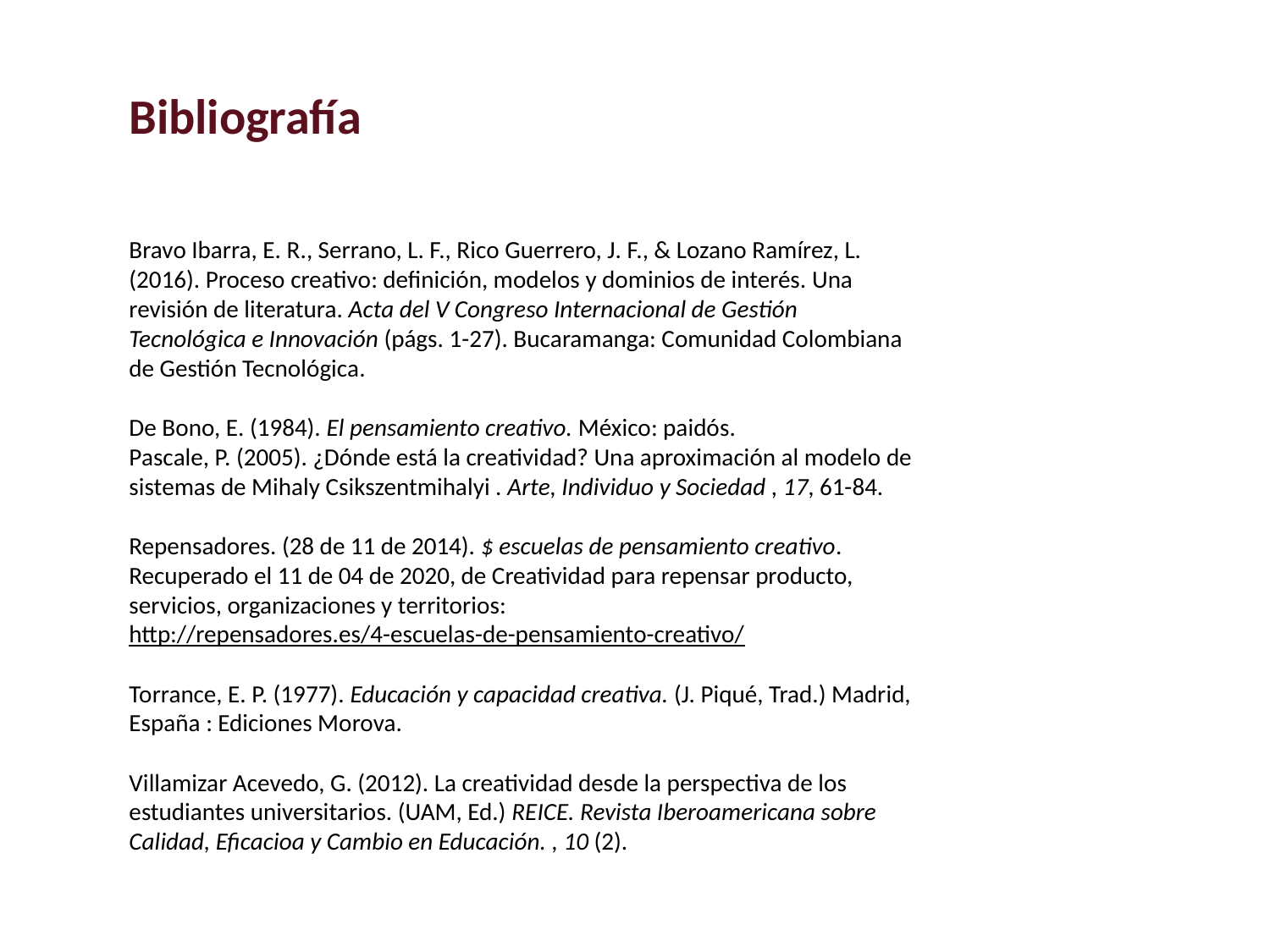

Bibliografía
Bravo Ibarra, E. R., Serrano, L. F., Rico Guerrero, J. F., & Lozano Ramírez, L. (2016). Proceso creativo: definición, modelos y dominios de interés. Una revisión de literatura. Acta del V Congreso Internacional de Gestión Tecnológica e Innovación (págs. 1-27). Bucaramanga: Comunidad Colombiana de Gestión Tecnológica.

De Bono, E. (1984). El pensamiento creativo. México: paidós.
Pascale, P. (2005). ¿Dónde está la creatividad? Una aproximación al modelo de sistemas de Mihaly Csikszentmihalyi . Arte, Individuo y Sociedad , 17, 61-84.

Repensadores. (28 de 11 de 2014). $ escuelas de pensamiento creativo. Recuperado el 11 de 04 de 2020, de Creatividad para repensar producto, servicios, organizaciones y territorios: http://repensadores.es/4-escuelas-de-pensamiento-creativo/

Torrance, E. P. (1977). Educación y capacidad creativa. (J. Piqué, Trad.) Madrid, España : Ediciones Morova.

Villamizar Acevedo, G. (2012). La creatividad desde la perspectiva de los estudiantes universitarios. (UAM, Ed.) REICE. Revista Iberoamericana sobre Calidad, Eficacioa y Cambio en Educación. , 10 (2).